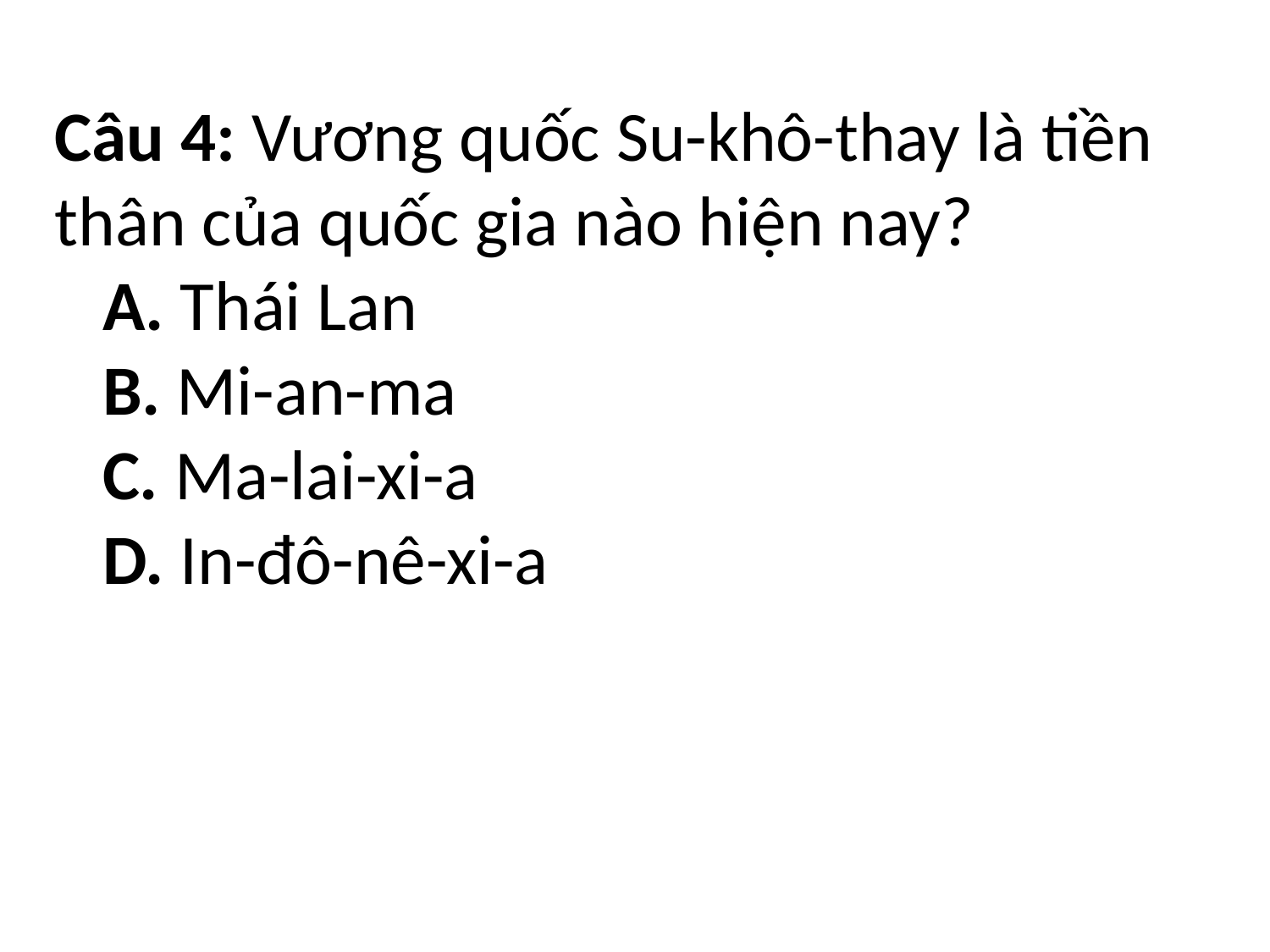

#
Câu 4: Vương quốc Su-khô-thay là tiền thân của quốc gia nào hiện nay?
   A. Thái Lan
   B. Mi-an-ma
   C. Ma-lai-xi-a
   D. In-đô-nê-xi-a